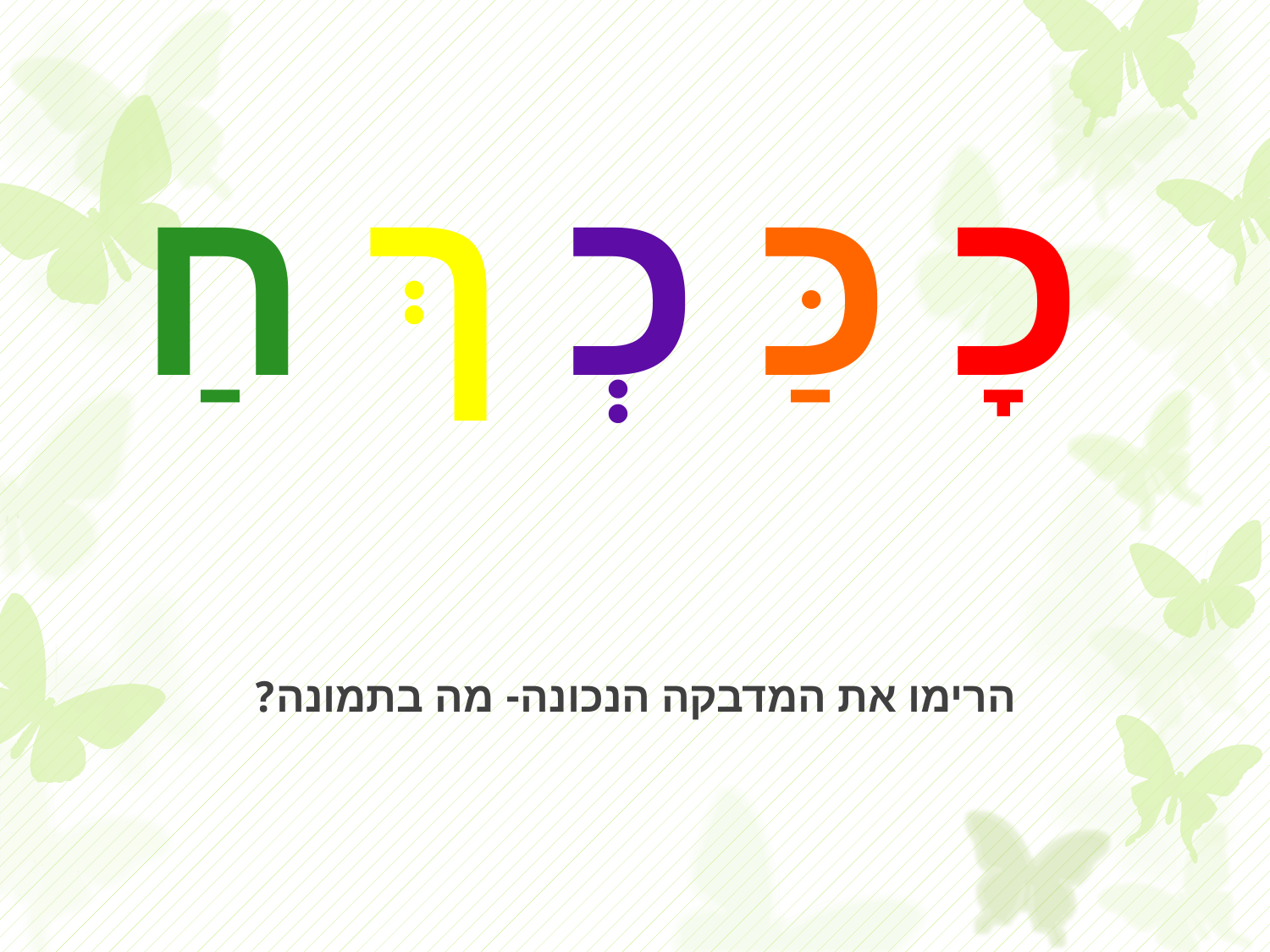

# כָ	 כַּ כְ	 ךְ חַ
הרימו את המדבקה הנכונה- מה בתמונה?